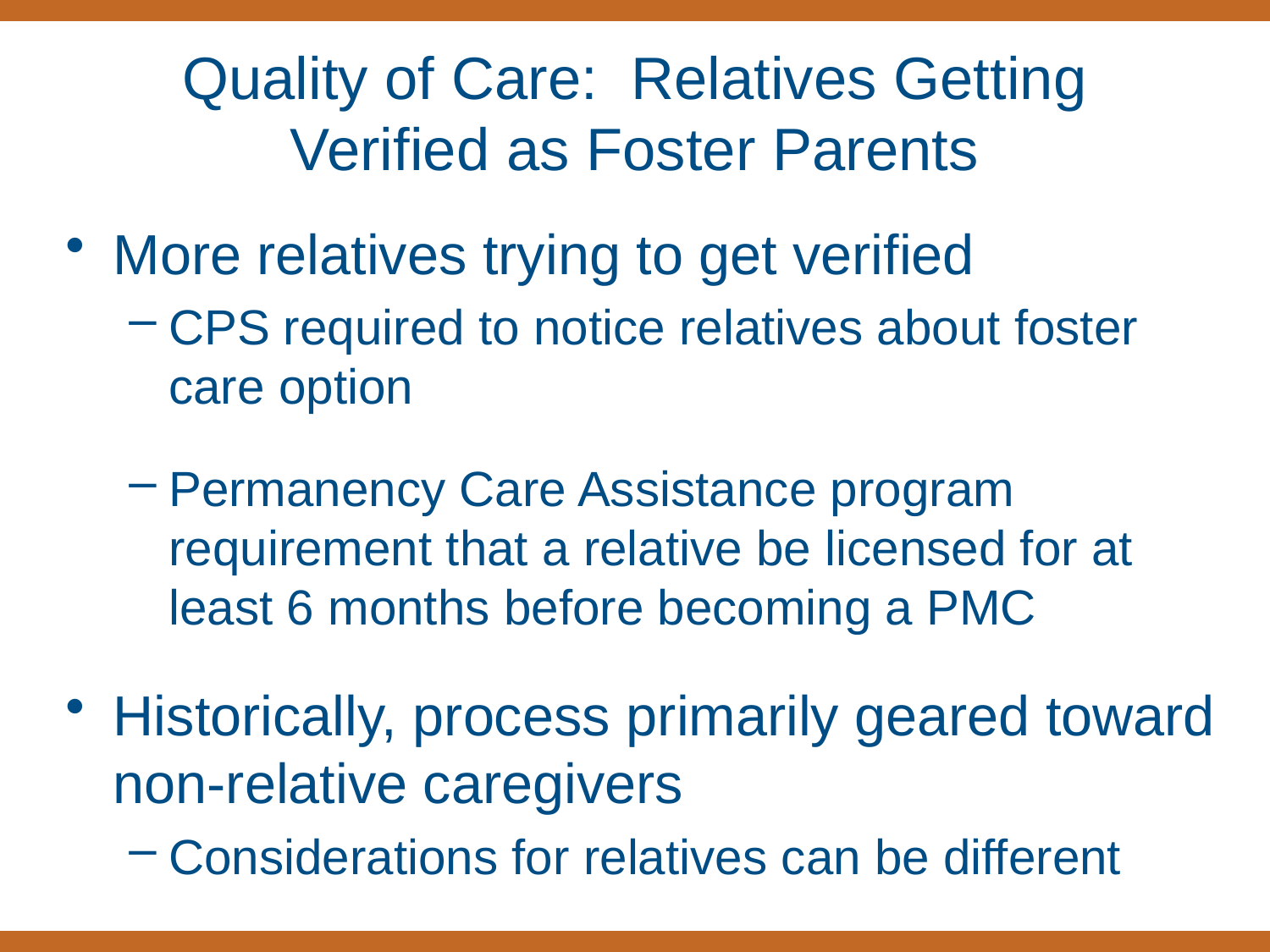

# Quality of Care:  Relatives Getting Verified as Foster Parents
More relatives trying to get verified
CPS required to notice relatives about foster care option

Permanency Care Assistance program requirement that a relative be licensed for at least 6 months before becoming a PMC

Historically, process primarily geared toward non-relative caregivers
Considerations for relatives can be different